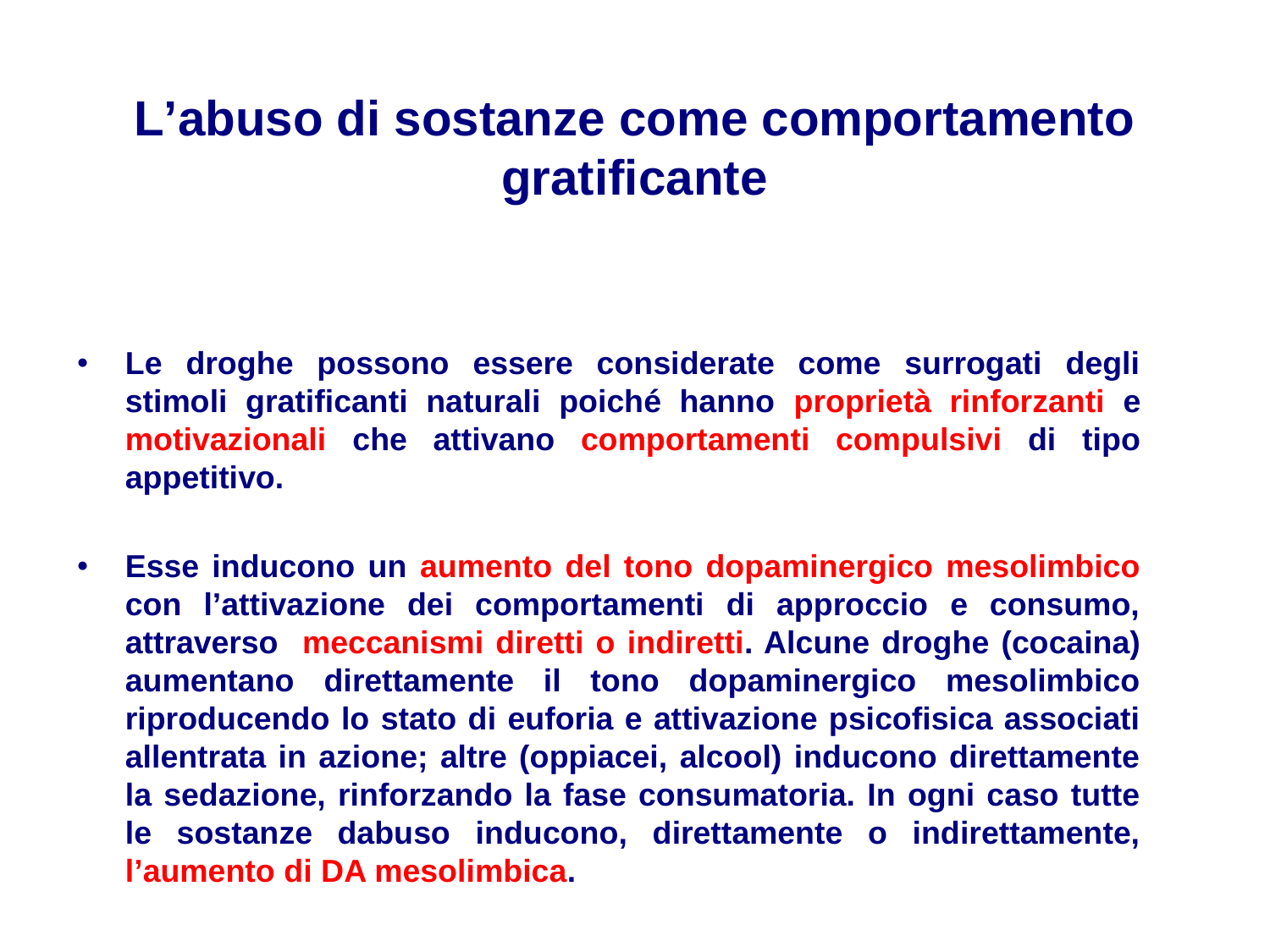

# L’abuso di sostanze come comportamento gratificante
Le droghe possono essere considerate come surrogati degli stimoli gratificanti naturali poiché hanno proprietà rinforzanti e motivazionali che attivano comportamenti compulsivi di tipo appetitivo.

Esse inducono un aumento del tono dopaminergico mesolimbico con l’attivazione dei comportamenti di approccio e consumo, attraverso  meccanismi diretti o indiretti. Alcune droghe (cocaina) aumentano direttamente il tono dopaminergico mesolimbico riproducendo lo stato di euforia e attivazione psicofisica associati allentrata in azione; altre (oppiacei, alcool) inducono direttamente la sedazione, rinforzando la fase consumatoria. In ogni caso tutte le sostanze dabuso inducono, direttamente o indirettamente, l’aumento di DA mesolimbica.